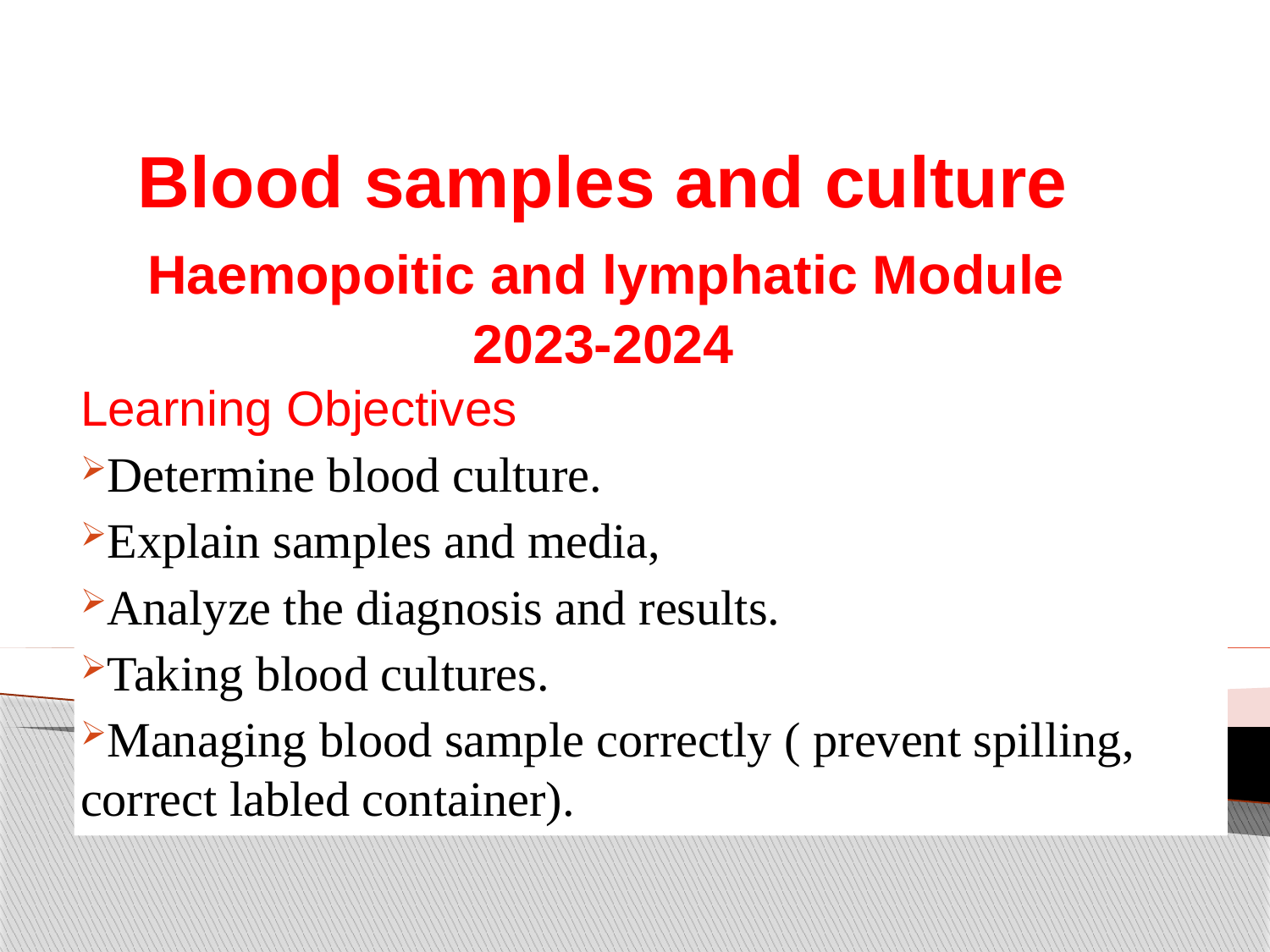

# Blood samples and culture Haemopoitic and lymphatic Module 2023-2024
Learning Objectives
Determine blood culture.
Explain samples and media,
Analyze the diagnosis and results.
Taking blood cultures.
Managing blood sample correctly ( prevent spilling, correct labled container).